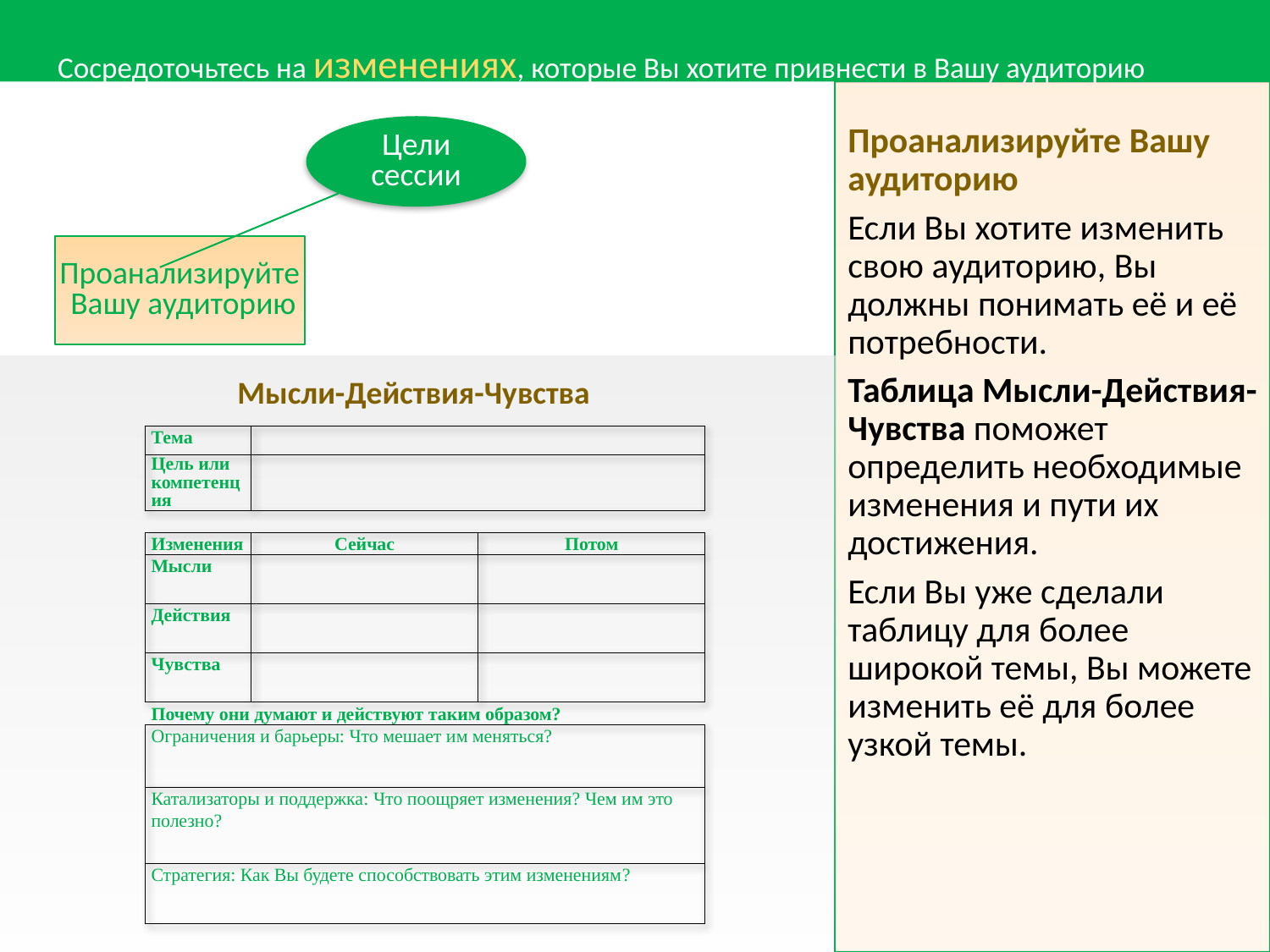

# Сосредоточьтесь на изменениях, которые Вы хотите привнести в Вашу аудиторию
Проанализируйте Вашу аудиторию
Если Вы хотите изменить свою аудиторию, Вы должны понимать её и её потребности.
Таблица Мысли-Действия-Чувства поможет определить необходимые изменения и пути их достижения.
Если Вы уже сделали таблицу для более широкой темы, Вы можете изменить её для более узкой темы.

Цели сессии
Проанализируйте
 Вашу аудиторию

Мысли-Действия-Чувства
| Тема |  |  |
| --- | --- | --- |
| Цель или компетенция |  |  |
|  |  |  |
| Изменения | Сейчас | Потом |
| Мысли |  |  |
| Действия |  |  |
| Чувства |  |  |
| Почему они думают и действуют таким образом? |  |  |
| Ограничения и барьеры: Что мешает им меняться? |  |  |
| Катализаторы и поддержка: Что поощряет изменения? Чем им это полезно? |  |  |
| Стратегия: Как Вы будете способствовать этим изменениям? |  |  |